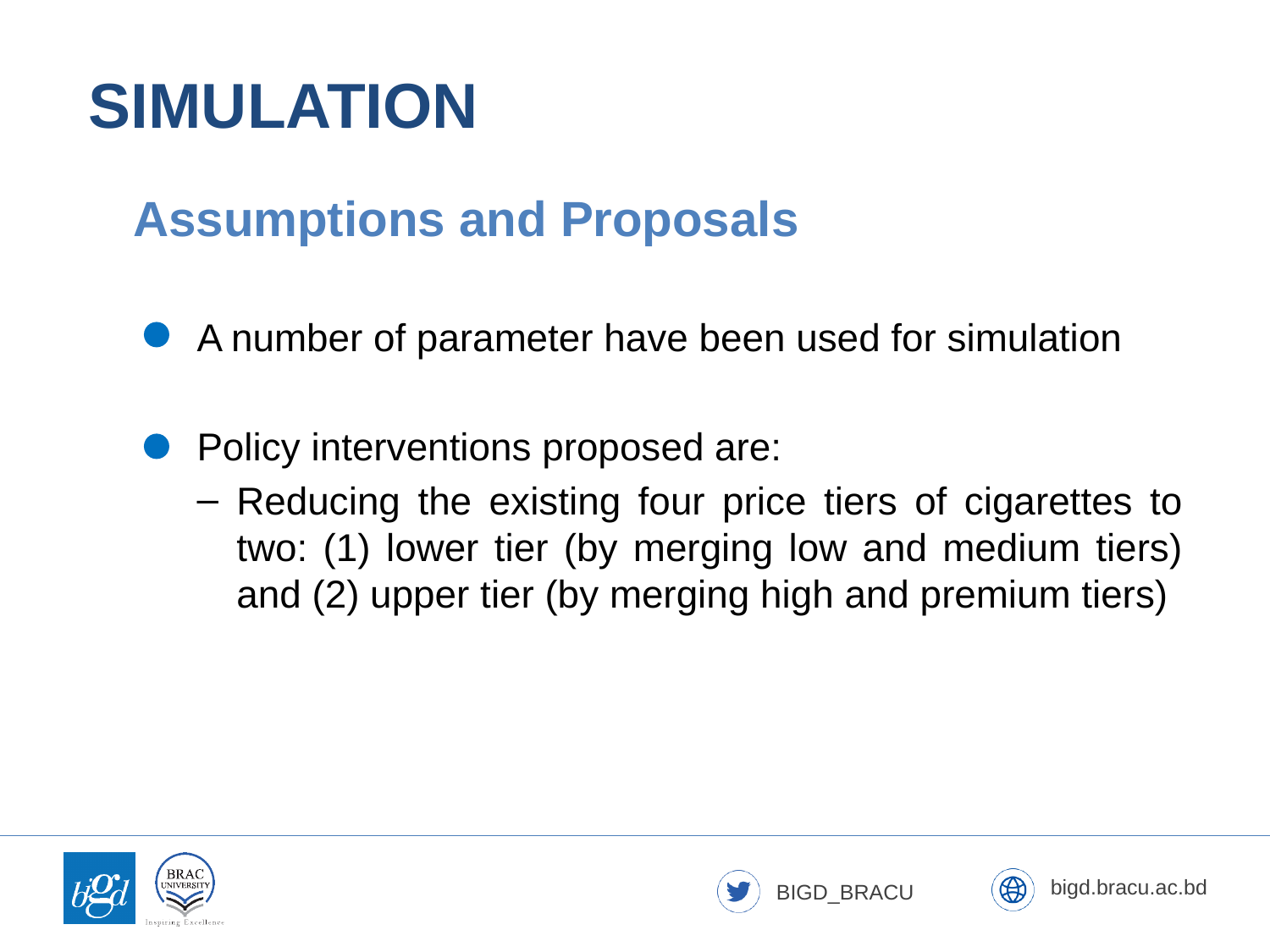

SIMULATION
Assumptions and Proposals

A number of parameter have been used for simulation

Policy interventions proposed are:
Reducing the existing four price tiers of cigarettes to two: (1) lower tier (by merging low and medium tiers) and (2) upper tier (by merging high and premium tiers)